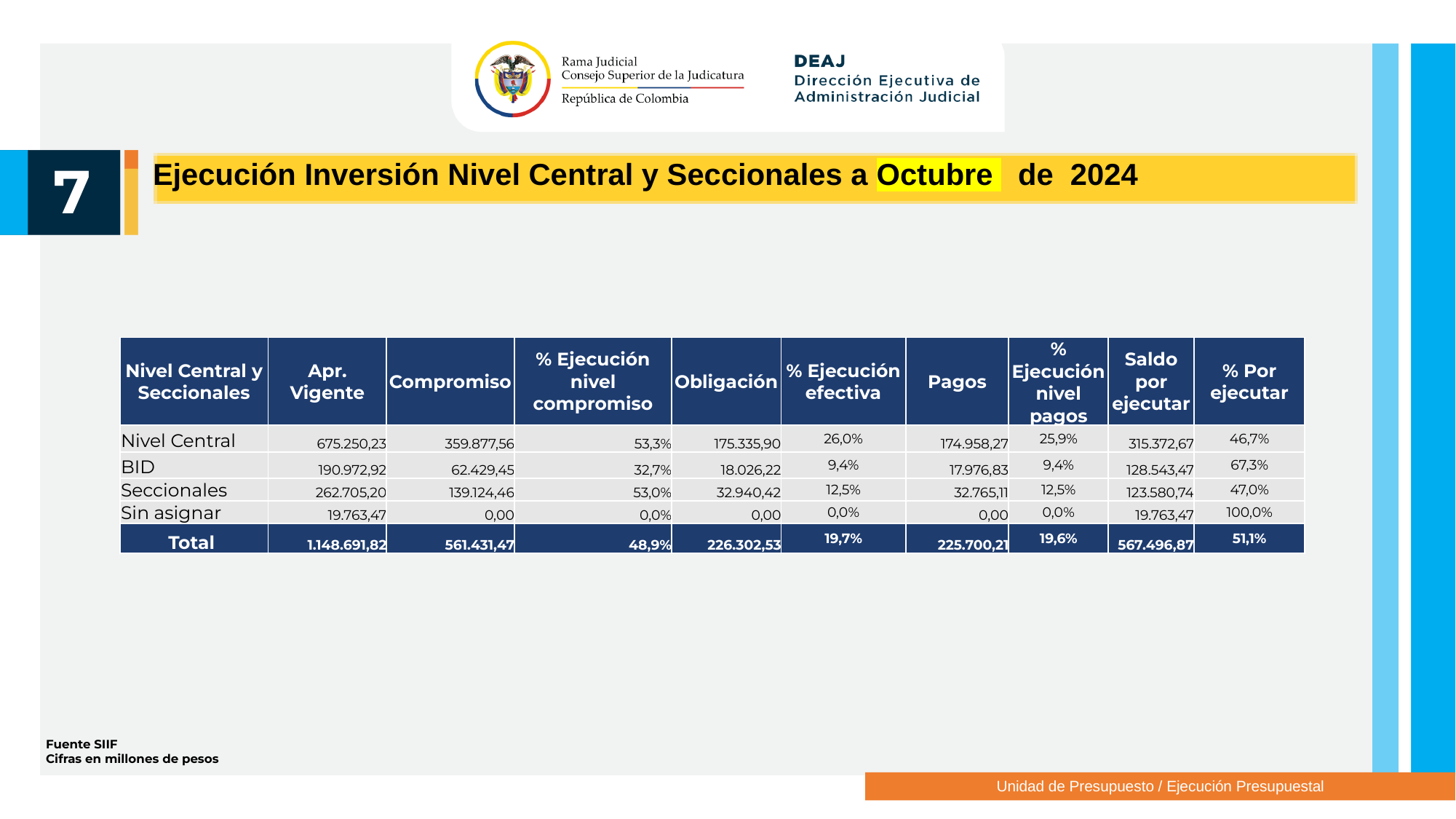

Ejecución Inversión Nivel Central y Seccionales a Octubre   de  2024
7
| Nivel Central y Seccionales | Apr. Vigente | Compromiso | % Ejecución nivel compromiso | Obligación | % Ejecución efectiva | Pagos | % Ejecución nivel pagos | Saldo por ejecutar | % Por ejecutar |
| --- | --- | --- | --- | --- | --- | --- | --- | --- | --- |
| Nivel Central | 675.250,23 | 359.877,56 | 53,3% | 175.335,90 | 26,0% | 174.958,27 | 25,9% | 315.372,67 | 46,7% |
| BID | 190.972,92 | 62.429,45 | 32,7% | 18.026,22 | 9,4% | 17.976,83 | 9,4% | 128.543,47 | 67,3% |
| Seccionales | 262.705,20 | 139.124,46 | 53,0% | 32.940,42 | 12,5% | 32.765,11 | 12,5% | 123.580,74 | 47,0% |
| Sin asignar | 19.763,47 | 0,00 | 0,0% | 0,00 | 0,0% | 0,00 | 0,0% | 19.763,47 | 100,0% |
| Total | 1.148.691,82 | 561.431,47 | 48,9% | 226.302,53 | 19,7% | 225.700,21 | 19,6% | 567.496,87 | 51,1% |
Fuente SIIF
Cifras en millones de pesos

Unidad de Presupuesto / Ejecución Presupuestal